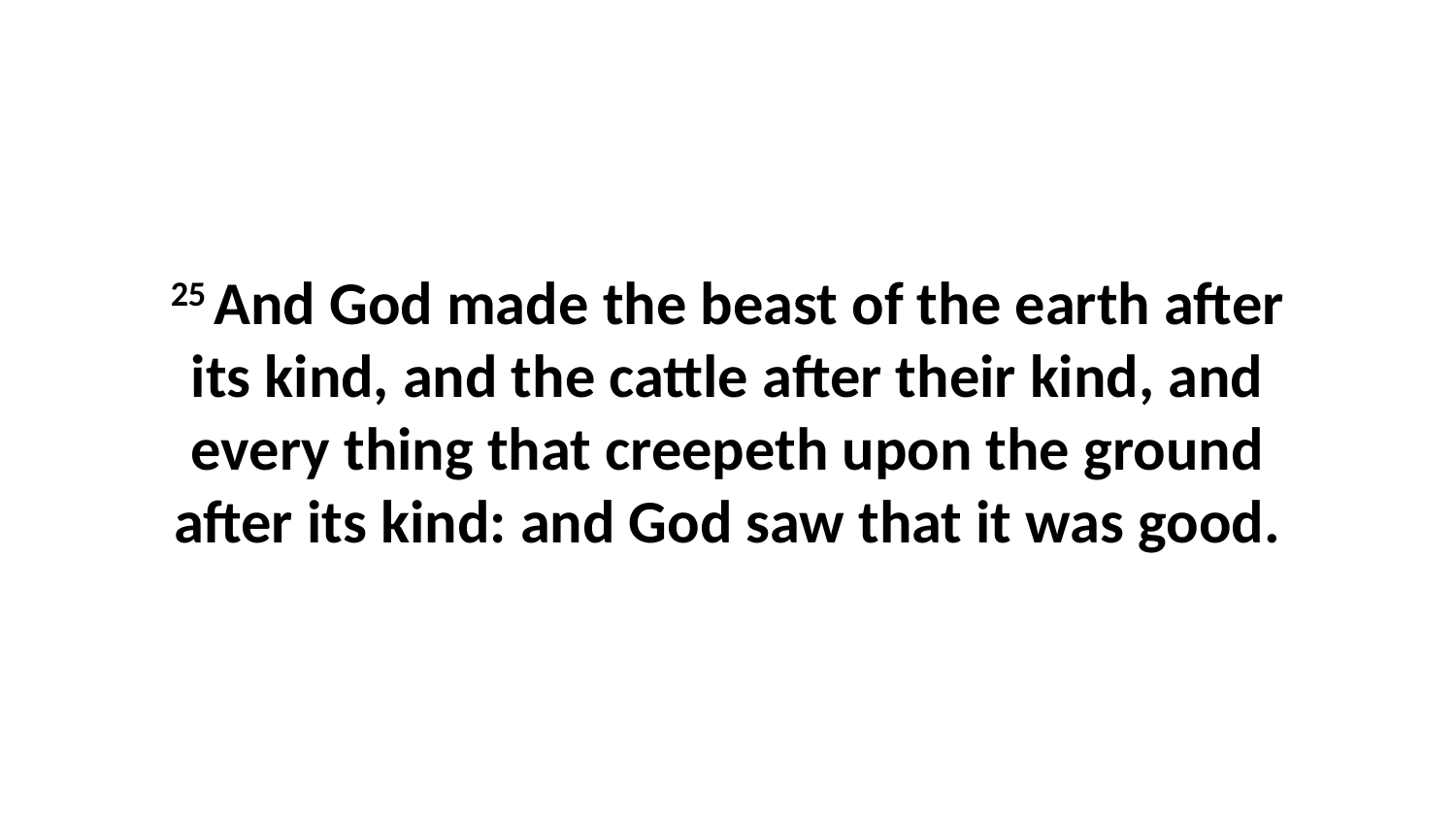

25 And God made the beast of the earth after its kind, and the cattle after their kind, and every thing that creepeth upon the ground after its kind: and God saw that it was good.